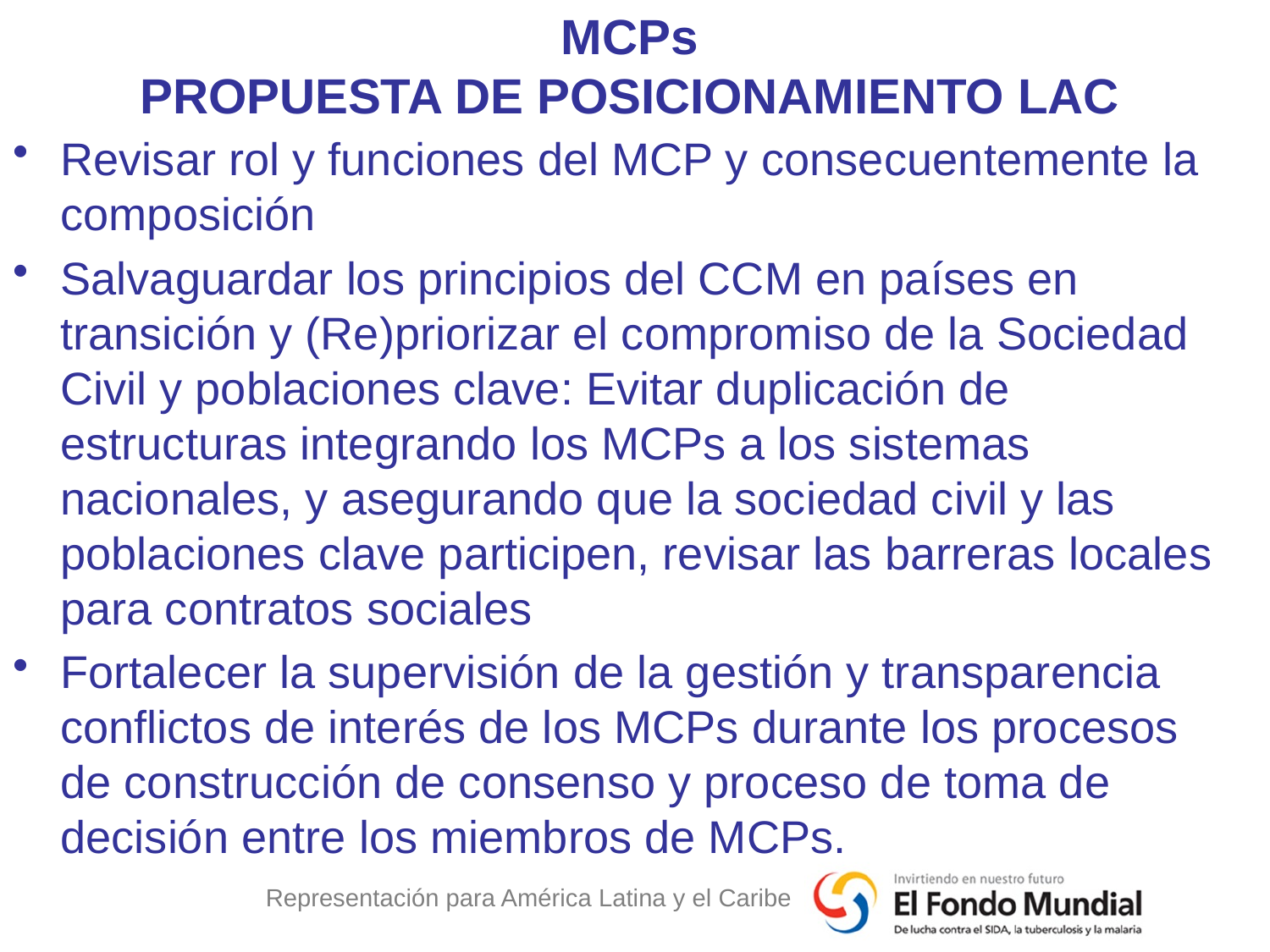

# MCPs PROPUESTA DE POSICIONAMIENTO LAC

Revisar rol y funciones del MCP y consecuentemente la composición
Salvaguardar los principios del CCM en países en transición y (Re)priorizar el compromiso de la Sociedad Civil y poblaciones clave: Evitar duplicación de estructuras integrando los MCPs a los sistemas nacionales, y asegurando que la sociedad civil y las poblaciones clave participen, revisar las barreras locales para contratos sociales
Fortalecer la supervisión de la gestión y transparencia conflictos de interés de los MCPs durante los procesos de construcción de consenso y proceso de toma de decisión entre los miembros de MCPs.

Representación para América Latina y el Caribe